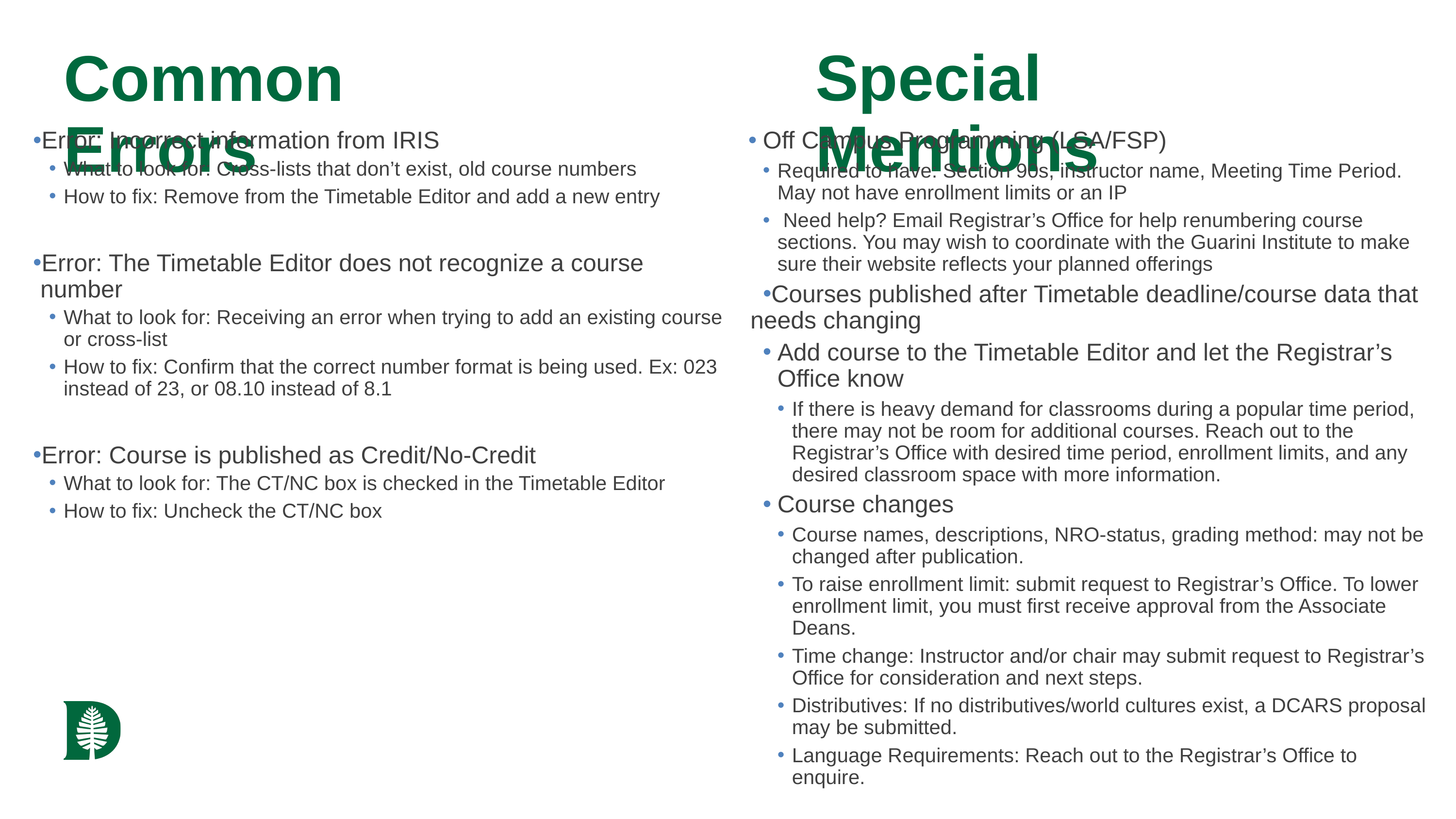

Special Mentions
Common Errors
Error: Incorrect information from IRIS
What to look for: Cross-lists that don’t exist, old course numbers
How to fix: Remove from the Timetable Editor and add a new entry
Error: The Timetable Editor does not recognize a course number
What to look for: Receiving an error when trying to add an existing course or cross-list
How to fix: Confirm that the correct number format is being used. Ex: 023 instead of 23, or 08.10 instead of 8.1
Error: Course is published as Credit/No-Credit
What to look for: The CT/NC box is checked in the Timetable Editor
How to fix: Uncheck the CT/NC box

Off Campus Programming (LSA/FSP)
Required to have: Section 90s, instructor name, Meeting Time Period. May not have enrollment limits or an IP
 Need help? Email Registrar’s Office for help renumbering course sections. You may wish to coordinate with the Guarini Institute to make sure their website reflects your planned offerings
Courses published after Timetable deadline/course data that needs changing
Add course to the Timetable Editor and let the Registrar’s Office know
If there is heavy demand for classrooms during a popular time period, there may not be room for additional courses. Reach out to the Registrar’s Office with desired time period, enrollment limits, and any desired classroom space with more information.
Course changes
Course names, descriptions, NRO-status, grading method: may not be changed after publication.
To raise enrollment limit: submit request to Registrar’s Office. To lower enrollment limit, you must first receive approval from the Associate Deans.
Time change: Instructor and/or chair may submit request to Registrar’s Office for consideration and next steps.
Distributives: If no distributives/world cultures exist, a DCARS proposal may be submitted.
Language Requirements: Reach out to the Registrar’s Office to enquire.